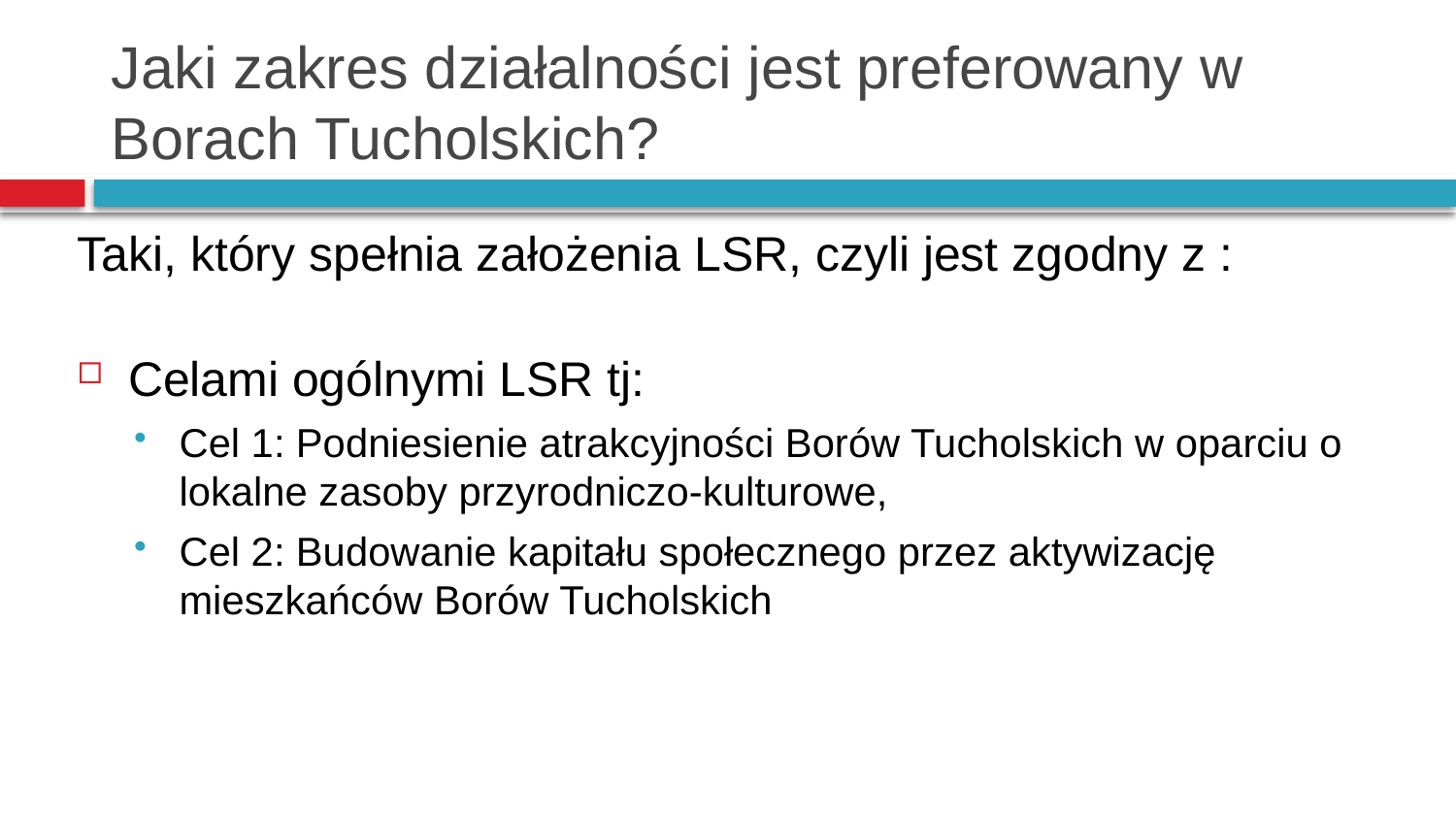

# Jaki zakres działalności jest preferowany w Borach Tucholskich?
Taki, który spełnia założenia LSR, czyli jest zgodny z :

Celami ogólnymi LSR tj:
Cel 1: Podniesienie atrakcyjności Borów Tucholskich w oparciu o lokalne zasoby przyrodniczo-kulturowe,
Cel 2: Budowanie kapitału społecznego przez aktywizację mieszkańców Borów Tucholskich